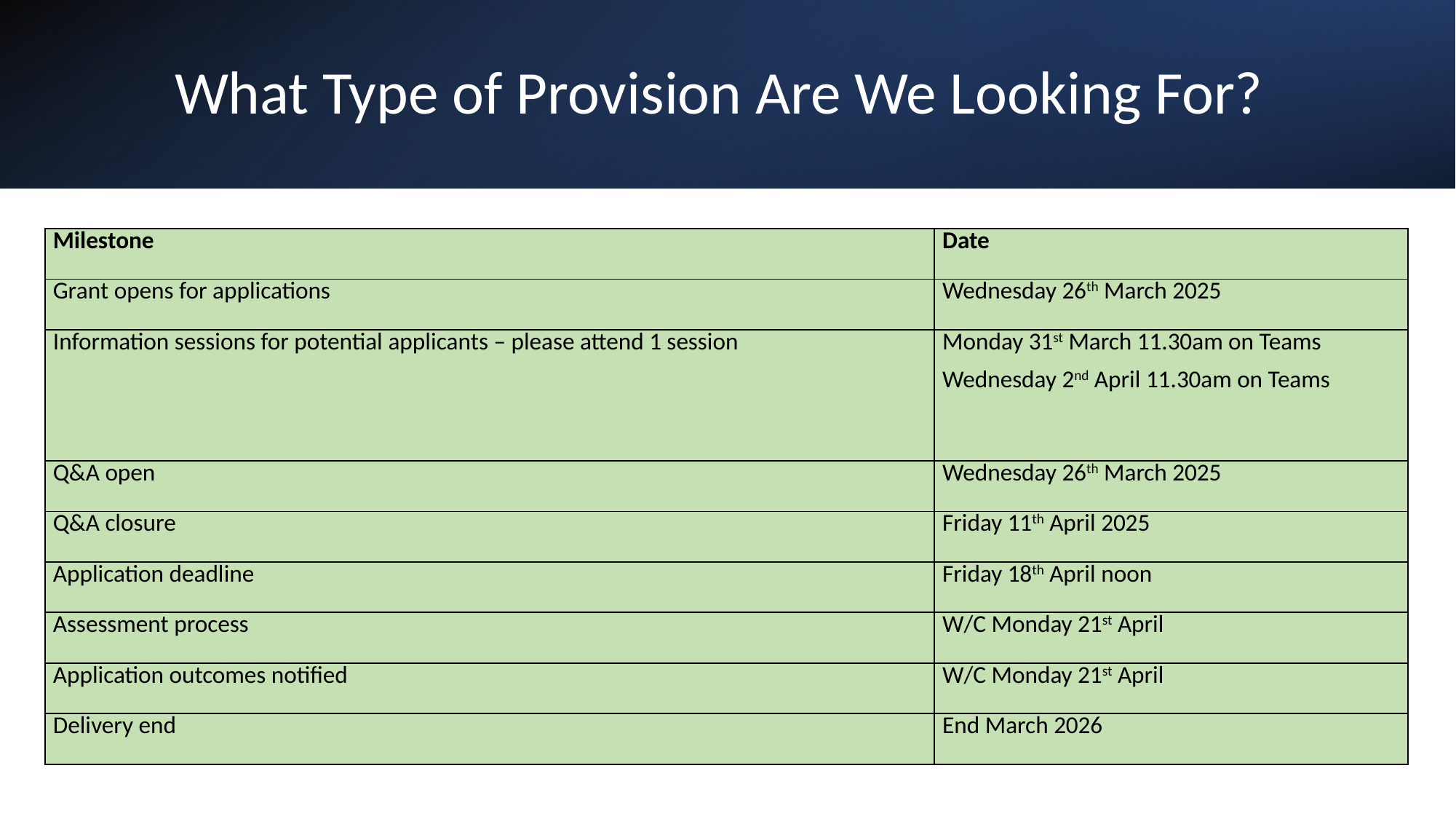

# What Type of Provision Are We Looking For?
| Milestone | Date |
| --- | --- |
| Grant opens for applications | Wednesday 26th March 2025 |
| Information sessions for potential applicants – please attend 1 session | Monday 31st March 11.30am on Teams Wednesday 2nd April 11.30am on Teams |
| Q&A open | Wednesday 26th March 2025 |
| Q&A closure | Friday 11th April 2025 |
| Application deadline | Friday 18th April noon |
| Assessment process | W/C Monday 21st April |
| Application outcomes notified | W/C Monday 21st April |
| Delivery end | End March 2026 |